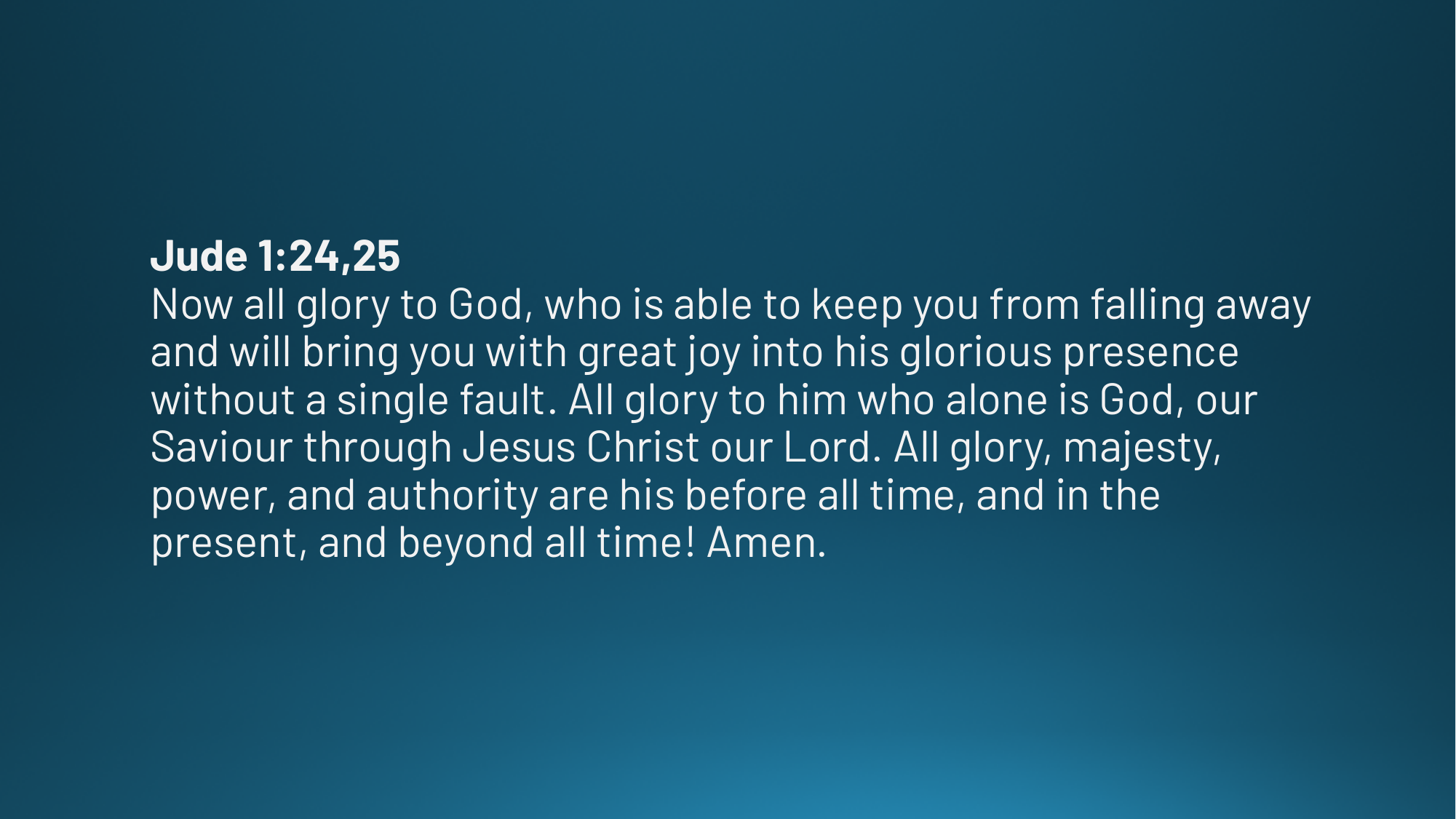

# Jude 1:24,25 Now all glory to God, who is able to keep you from falling away and will bring you with great joy into his glorious presence without a single fault. All glory to him who alone is God, our Saviour through Jesus Christ our Lord. All glory, majesty, power, and authority are his before all time, and in the present, and beyond all time! Amen.